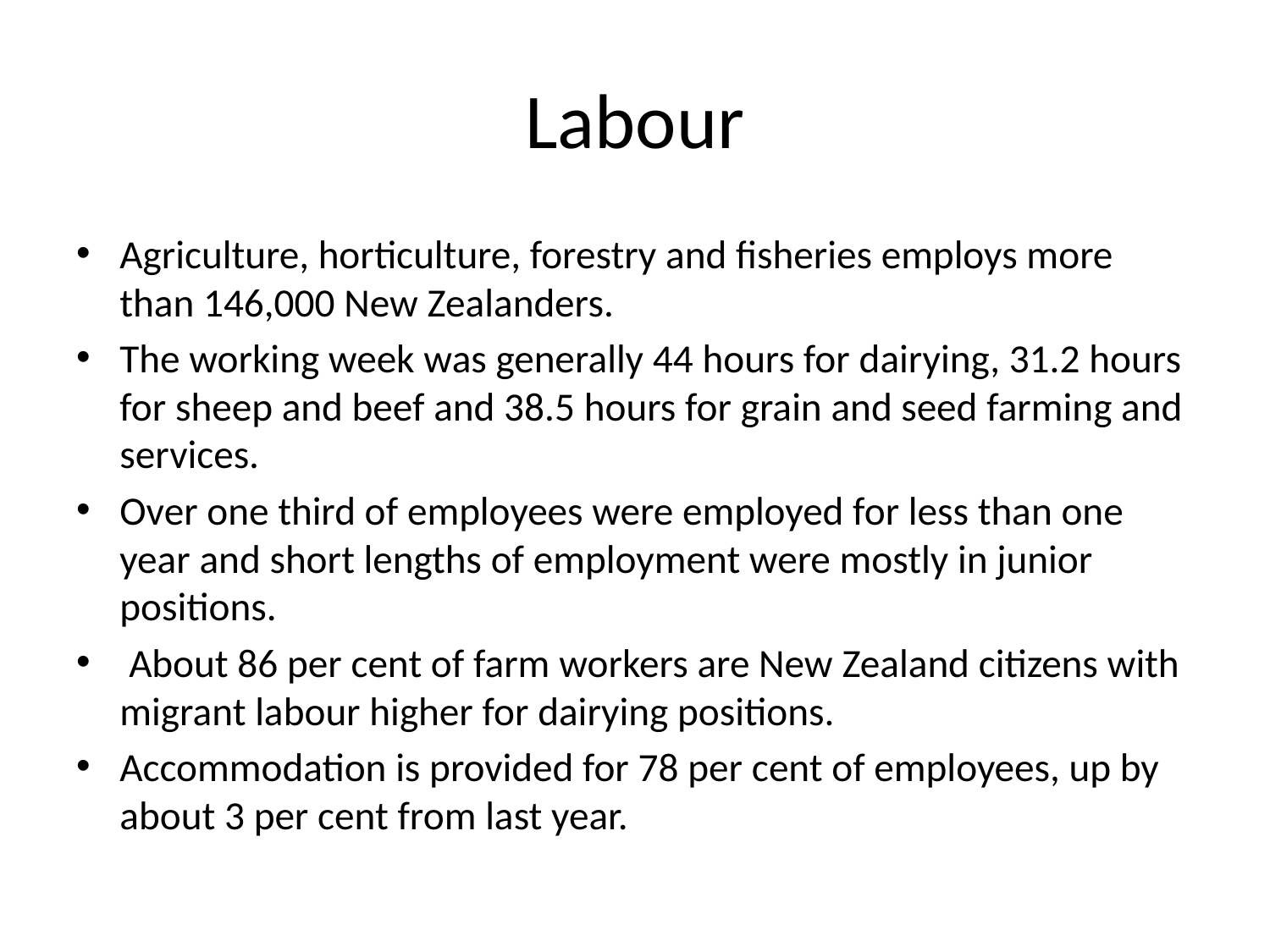

# Labour
Agriculture, horticulture, forestry and fisheries employs more than 146,000 New Zealanders.
The working week was generally 44 hours for dairying, 31.2 hours for sheep and beef and 38.5 hours for grain and seed farming and services.
Over one third of employees were employed for less than one year and short lengths of employment were mostly in junior positions.
 About 86 per cent of farm workers are New Zealand citizens with migrant labour higher for dairying positions.
Accommodation is provided for 78 per cent of employees, up by about 3 per cent from last year.